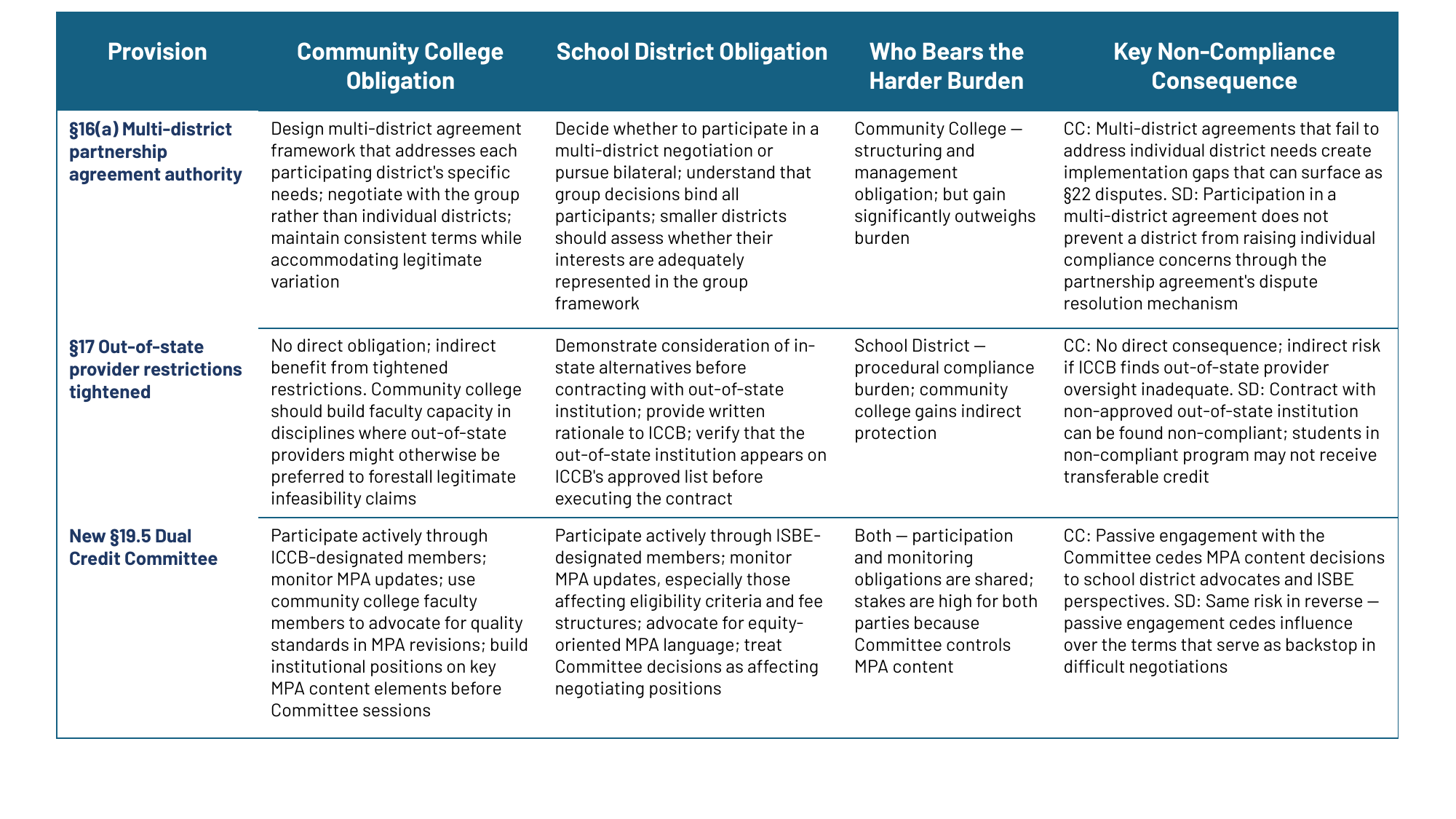

| Provision | Community College Obligation | School District Obligation | Who Bears the Harder Burden | Key Non-Compliance Consequence |
| --- | --- | --- | --- | --- |
| §16(a) Multi-district partnership agreement authority | Design multi-district agreement framework that addresses each participating district's specific needs; negotiate with the group rather than individual districts; maintain consistent terms while accommodating legitimate variation | Decide whether to participate in a multi-district negotiation or pursue bilateral; understand that group decisions bind all participants; smaller districts should assess whether their interests are adequately represented in the group framework | Community College — structuring and management obligation; but gain significantly outweighs burden | CC: Multi-district agreements that fail to address individual district needs create implementation gaps that can surface as §22 disputes. SD: Participation in a multi-district agreement does not prevent a district from raising individual compliance concerns through the partnership agreement's dispute resolution mechanism |
| §17 Out-of-state provider restrictions tightened | No direct obligation; indirect benefit from tightened restrictions. Community college should build faculty capacity in disciplines where out-of-state providers might otherwise be preferred to forestall legitimate infeasibility claims | Demonstrate consideration of in-state alternatives before contracting with out-of-state institution; provide written rationale to ICCB; verify that the out-of-state institution appears on ICCB's approved list before executing the contract | School District — procedural compliance burden; community college gains indirect protection | CC: No direct consequence; indirect risk if ICCB finds out-of-state provider oversight inadequate. SD: Contract with non-approved out-of-state institution can be found non-compliant; students in non-compliant program may not receive transferable credit |
| New §19.5 Dual Credit Committee | Participate actively through ICCB-designated members; monitor MPA updates; use community college faculty members to advocate for quality standards in MPA revisions; build institutional positions on key MPA content elements before Committee sessions | Participate actively through ISBE-designated members; monitor MPA updates, especially those affecting eligibility criteria and fee structures; advocate for equity-oriented MPA language; treat Committee decisions as affecting negotiating positions | Both — participation and monitoring obligations are shared; stakes are high for both parties because Committee controls MPA content | CC: Passive engagement with the Committee cedes MPA content decisions to school district advocates and ISBE perspectives. SD: Same risk in reverse — passive engagement cedes influence over the terms that serve as backstop in difficult negotiations |